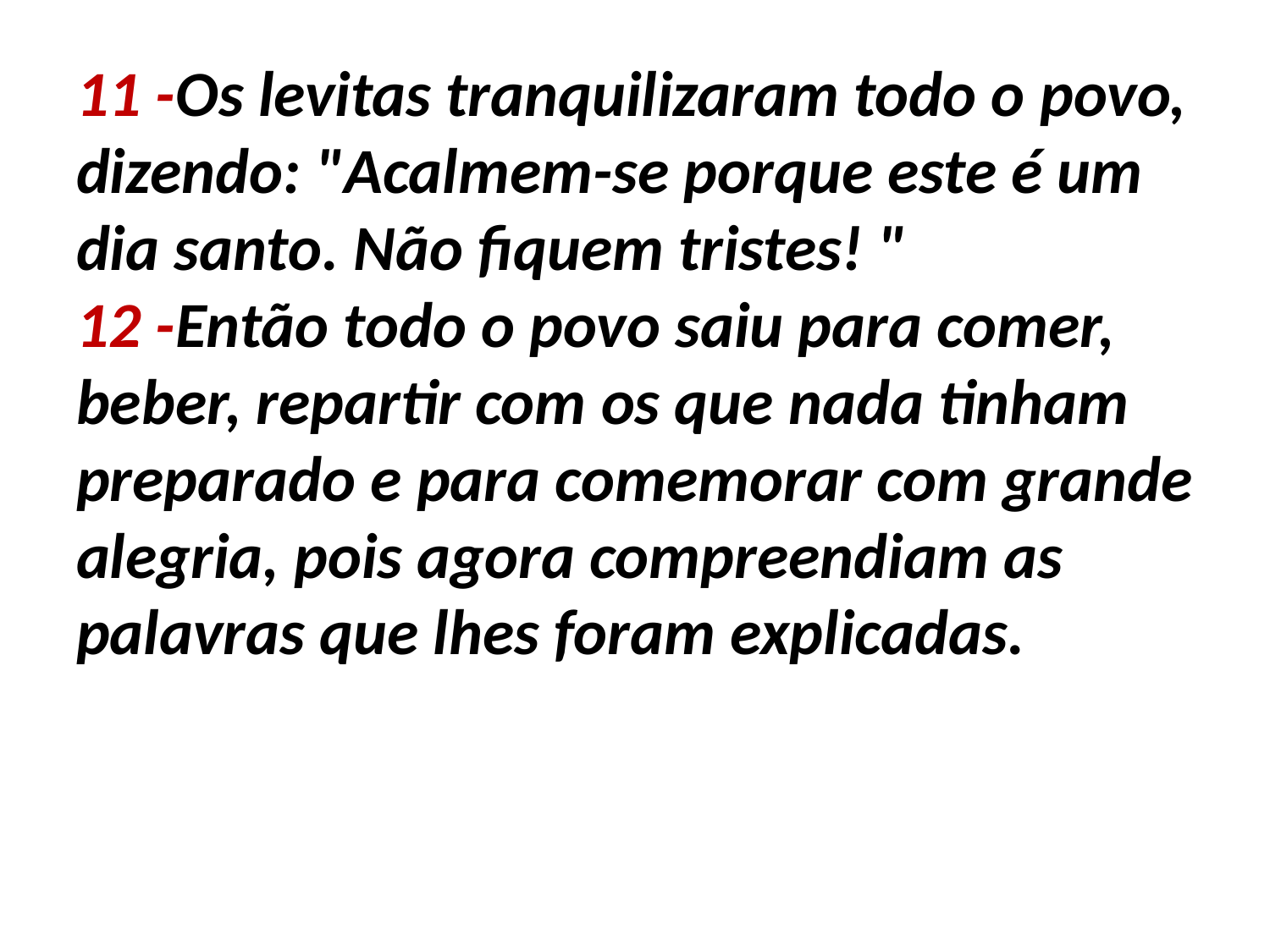

11 -Os levitas tranquilizaram todo o povo, dizendo: "Acalmem-se porque este é um dia santo. Não fiquem tristes! "
12 -Então todo o povo saiu para comer, beber, repartir com os que nada tinham preparado e para comemorar com grande alegria, pois agora compreendiam as palavras que lhes foram explicadas.